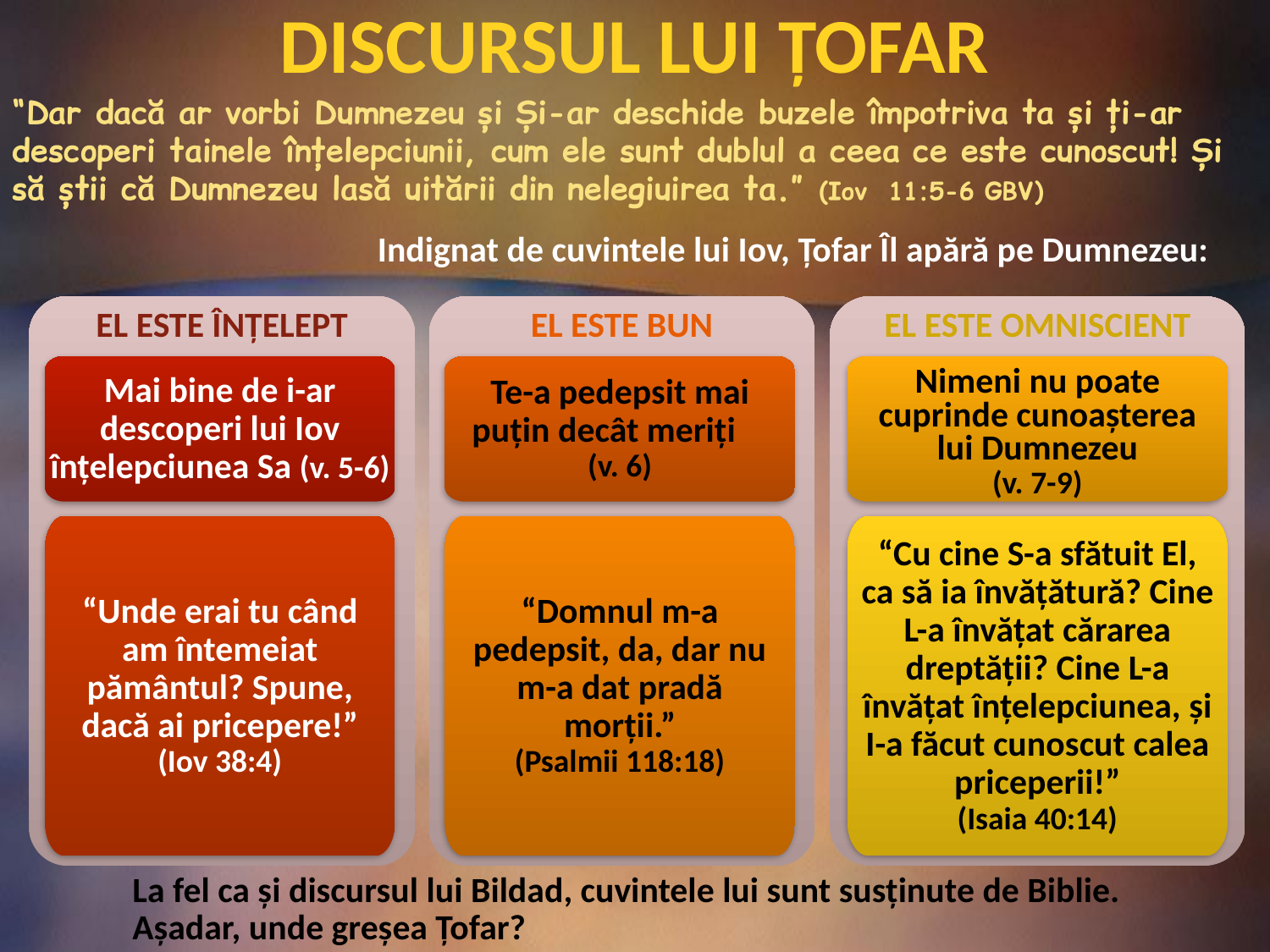

DISCURSUL LUI ȚOFAR
“Dar dacă ar vorbi Dumnezeu şi Şi-ar deschide buzele împotriva ta şi ţi-ar descoperi tainele înţelepciunii, cum ele sunt dublul a ceea ce este cunoscut! Şi să ştii că Dumnezeu lasă uitării din nelegiuirea ta.” (Iov  11:5-6 GBV)
Indignat de cuvintele lui Iov, Țofar Îl apără pe Dumnezeu:
EL ESTE ÎNȚELEPT
EL ESTE BUN
EL ESTE OMNISCIENT
Mai bine de i-ar descoperi lui Iov înțelepciunea Sa (v. 5-6)
Te-a pedepsit mai puțin decât meriți     (v. 6)
Nimeni nu poate cuprinde cunoașterea lui Dumnezeu
(v. 7-9)
“Unde erai tu când am întemeiat pământul? Spune, dacă ai pricepere!” (Iov 38:4)
“Domnul m-a pedepsit, da, dar nu m-a dat pradă morţii.”
(Psalmii 118:18)
“Cu cine S-a sfătuit El, ca să ia învăţătură? Cine L-a învăţat cărarea dreptăţii? Cine L-a învăţat înţelepciunea, şi I-a făcut cunoscut calea priceperii!”
(Isaia 40:14)
La fel ca și discursul lui Bildad, cuvintele lui sunt susținute de Biblie. Așadar, unde greșea Țofar?